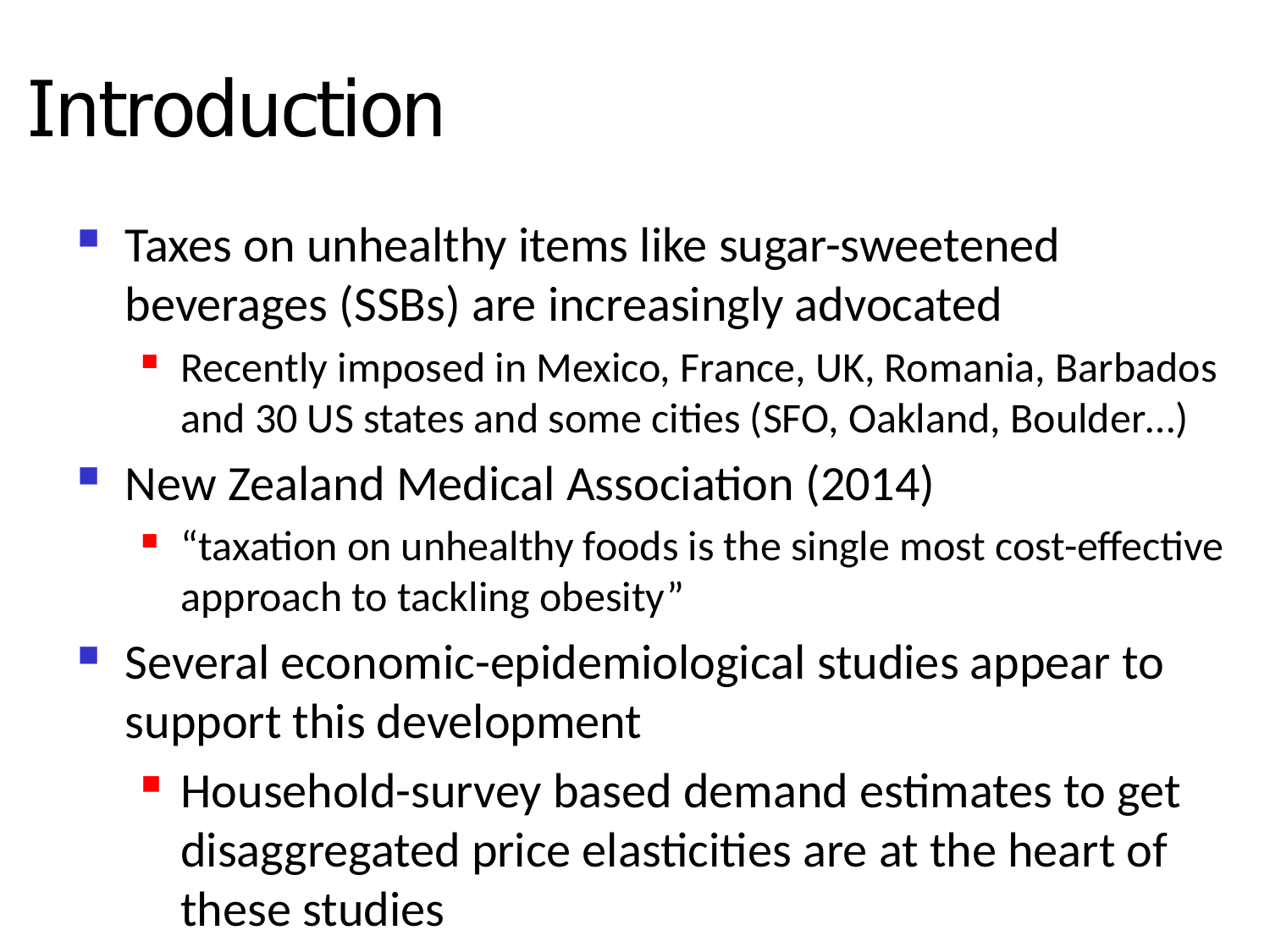

# Introduction
Taxes on unhealthy items like sugar-sweetened beverages (SSBs) are increasingly advocated
Recently imposed in Mexico, France, UK, Romania, Barbados and 30 US states and some cities (SFO, Oakland, Boulder…)
New Zealand Medical Association (2014)
“taxation on unhealthy foods is the single most cost-effective approach to tackling obesity”
Several economic-epidemiological studies appear to support this development
Household-survey based demand estimates to get disaggregated price elasticities are at the heart of these studies